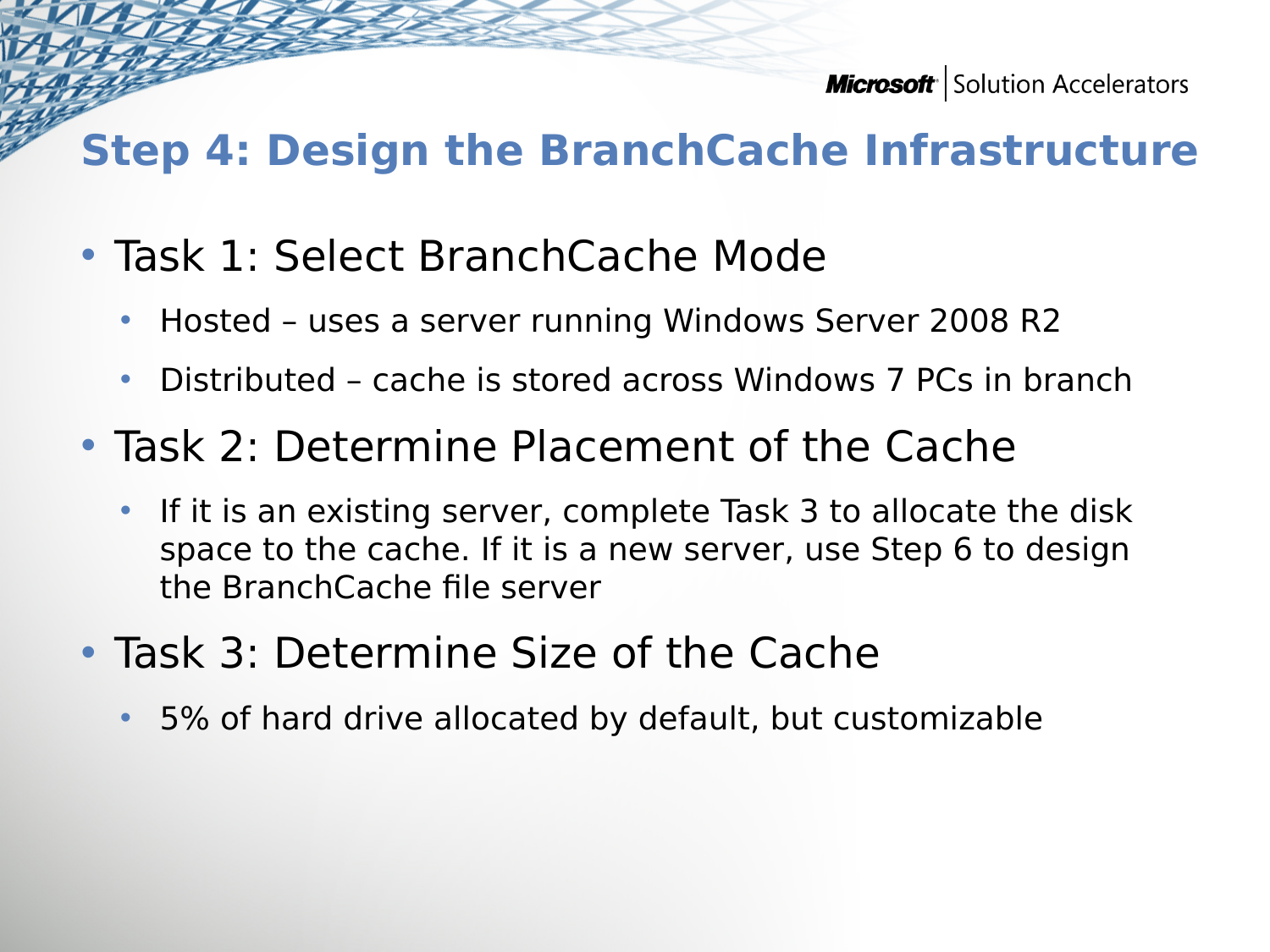

# Step 4: Design the BranchCache Infrastructure
Task 1: Select BranchCache Mode
Hosted – uses a server running Windows Server 2008 R2
Distributed – cache is stored across Windows 7 PCs in branch
Task 2: Determine Placement of the Cache
If it is an existing server, complete Task 3 to allocate the disk space to the cache. If it is a new server, use Step 6 to design
the BranchCache file server
Task 3: Determine Size of the Cache
5% of hard drive allocated by default, but customizable